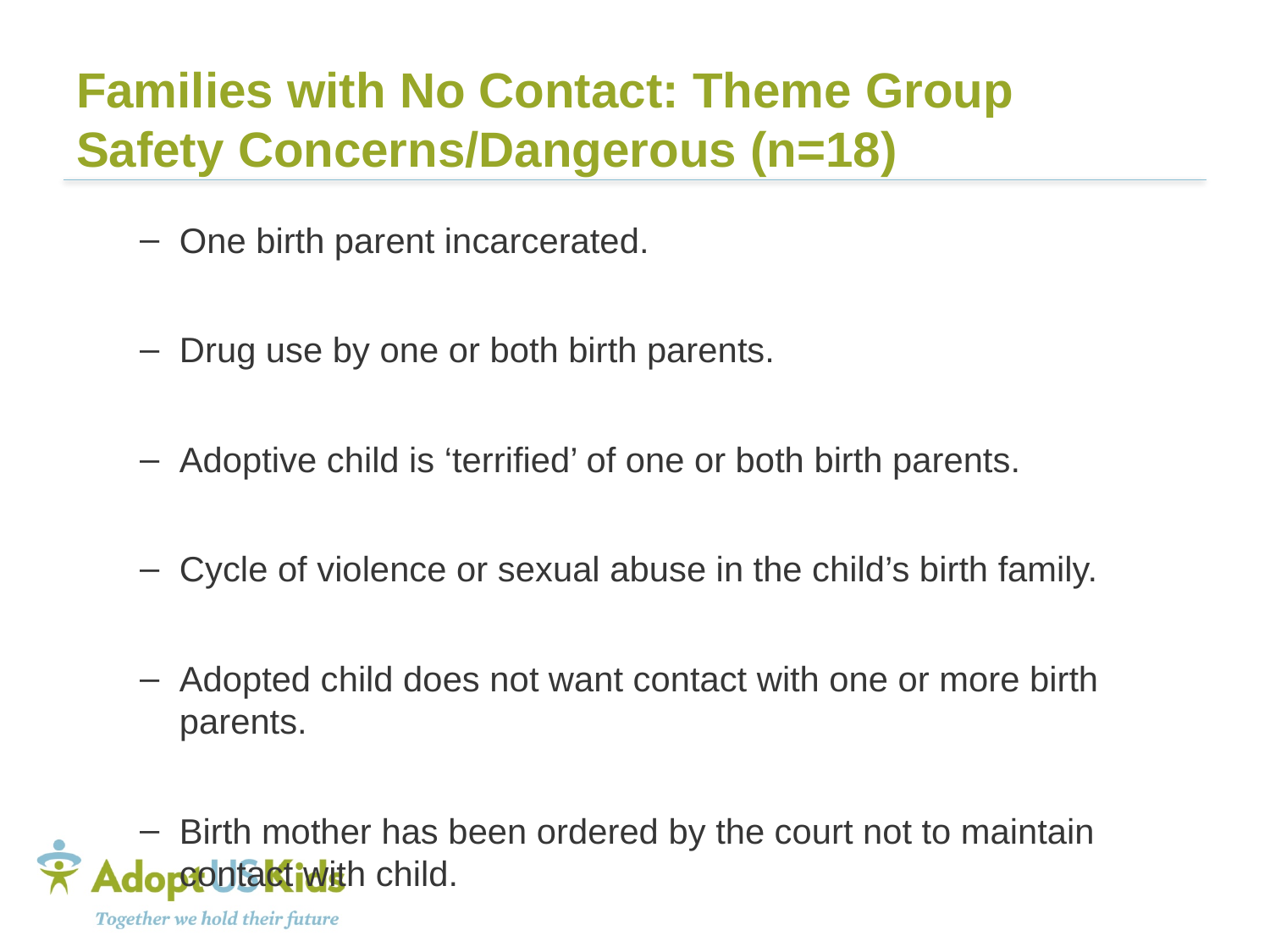

# Families with No Contact: Theme Group Safety Concerns/Dangerous (n=18)
One birth parent incarcerated.

Drug use by one or both birth parents.

Adoptive child is ‘terrified’ of one or both birth parents.

Cycle of violence or sexual abuse in the child’s birth family.

Adopted child does not want contact with one or more birth parents.

Birth mother has been ordered by the court not to maintain contact with child.